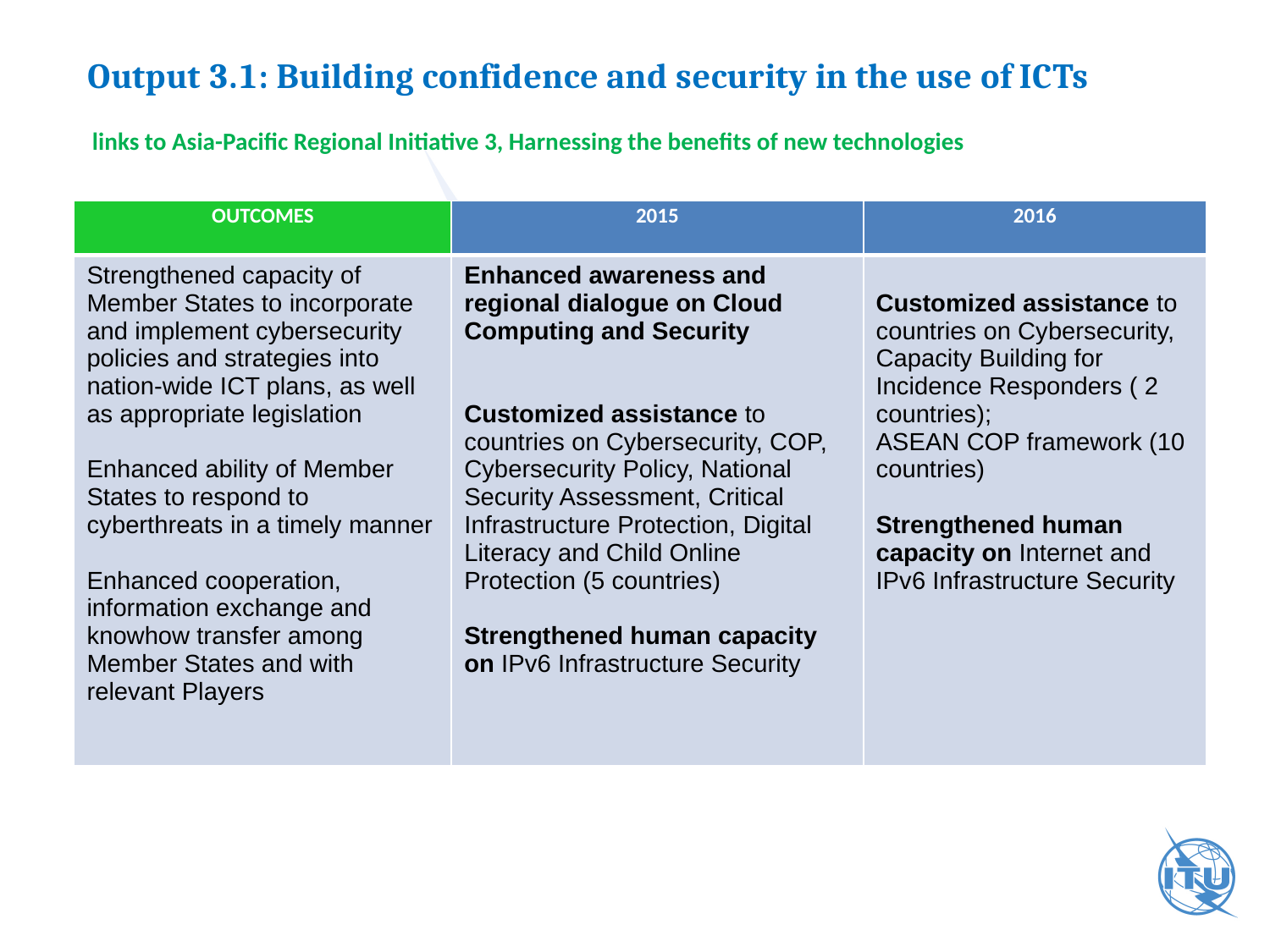

Output 3.1: Building confidence and security in the use of ICTs
links to Asia-Pacific Regional Initiative 3, Harnessing the benefits of new technologies
| OUTCOMES | 2015 | 2016 |
| --- | --- | --- |
| Strengthened capacity of Member States to incorporate and implement cybersecurity policies and strategies into nation-wide ICT plans, as well as appropriate legislation Enhanced ability of Member States to respond to cyberthreats in a timely manner Enhanced cooperation, information exchange and knowhow transfer among Member States and with relevant Players | Enhanced awareness and regional dialogue on Cloud Computing and Security Customized assistance to countries on Cybersecurity, COP, Cybersecurity Policy, National Security Assessment, Critical Infrastructure Protection, Digital Literacy and Child Online Protection (5 countries) Strengthened human capacity on IPv6 Infrastructure Security | Customized assistance to countries on Cybersecurity, Capacity Building for Incidence Responders ( 2 countries); ASEAN COP framework (10 countries) Strengthened human capacity on Internet and IPv6 Infrastructure Security |